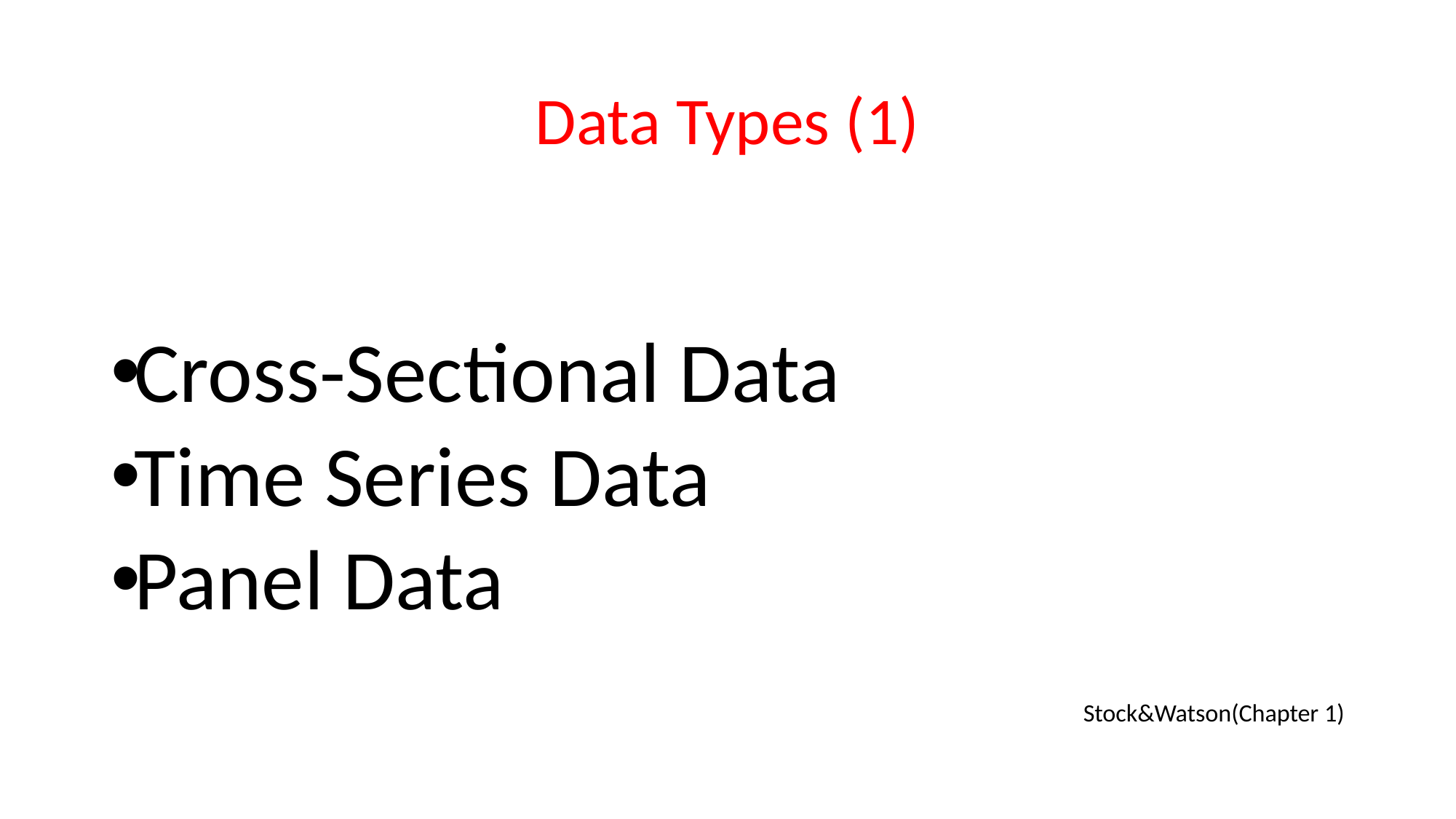

# Data Types (1)

Cross-Sectional Data
Time Series Data
Panel Data

Stock&Watson(Chapter 1)